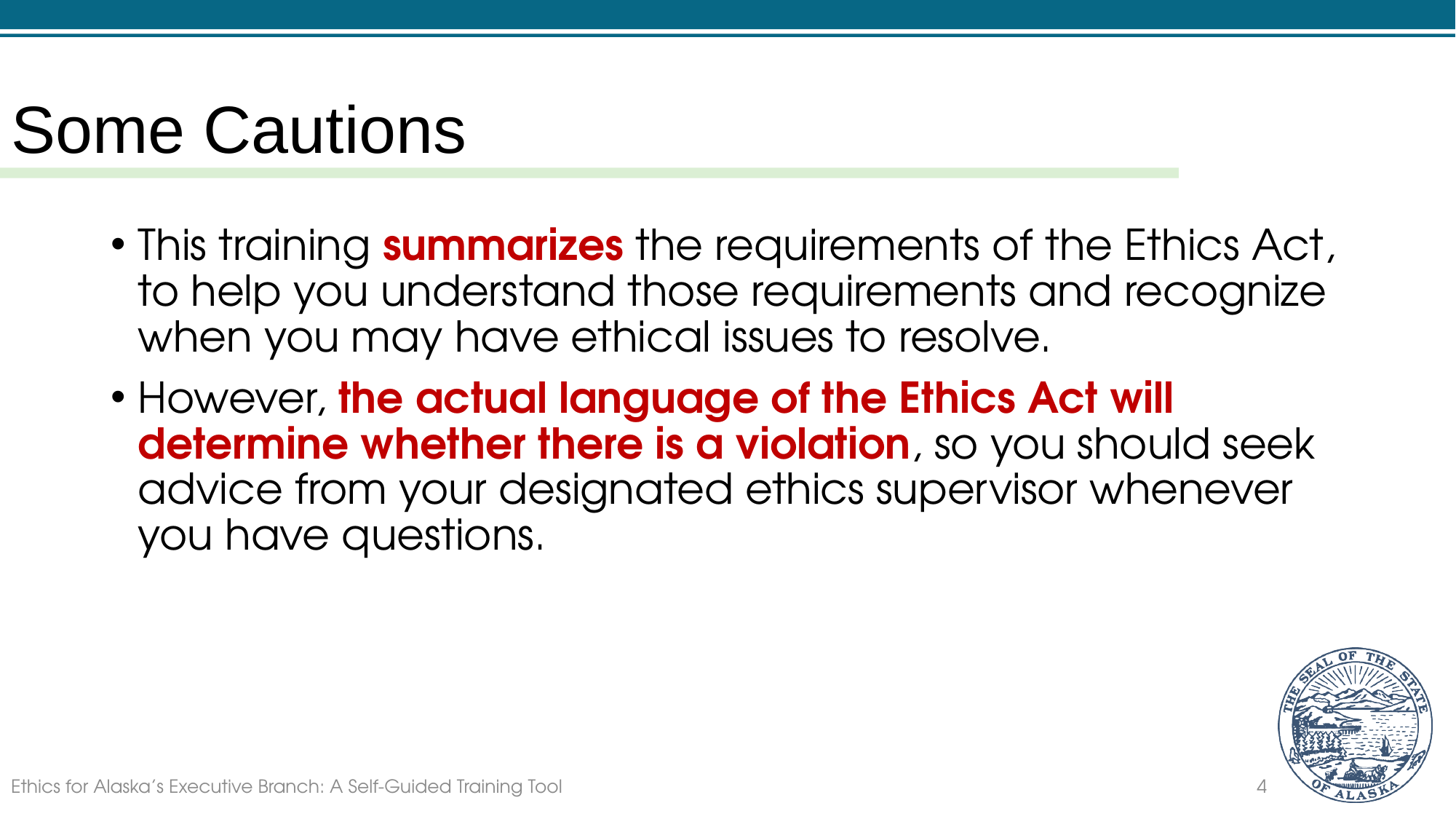

# Some Cautions
This training summarizes the requirements of the Ethics Act, to help you understand those requirements and recognize when you may have ethical issues to resolve.
However, the actual language of the Ethics Act will determine whether there is a violation, so you should seek advice from your designated ethics supervisor whenever you have questions.

Ethics for Alaska’s Executive Branch: A Self-Guided Training Tool
4